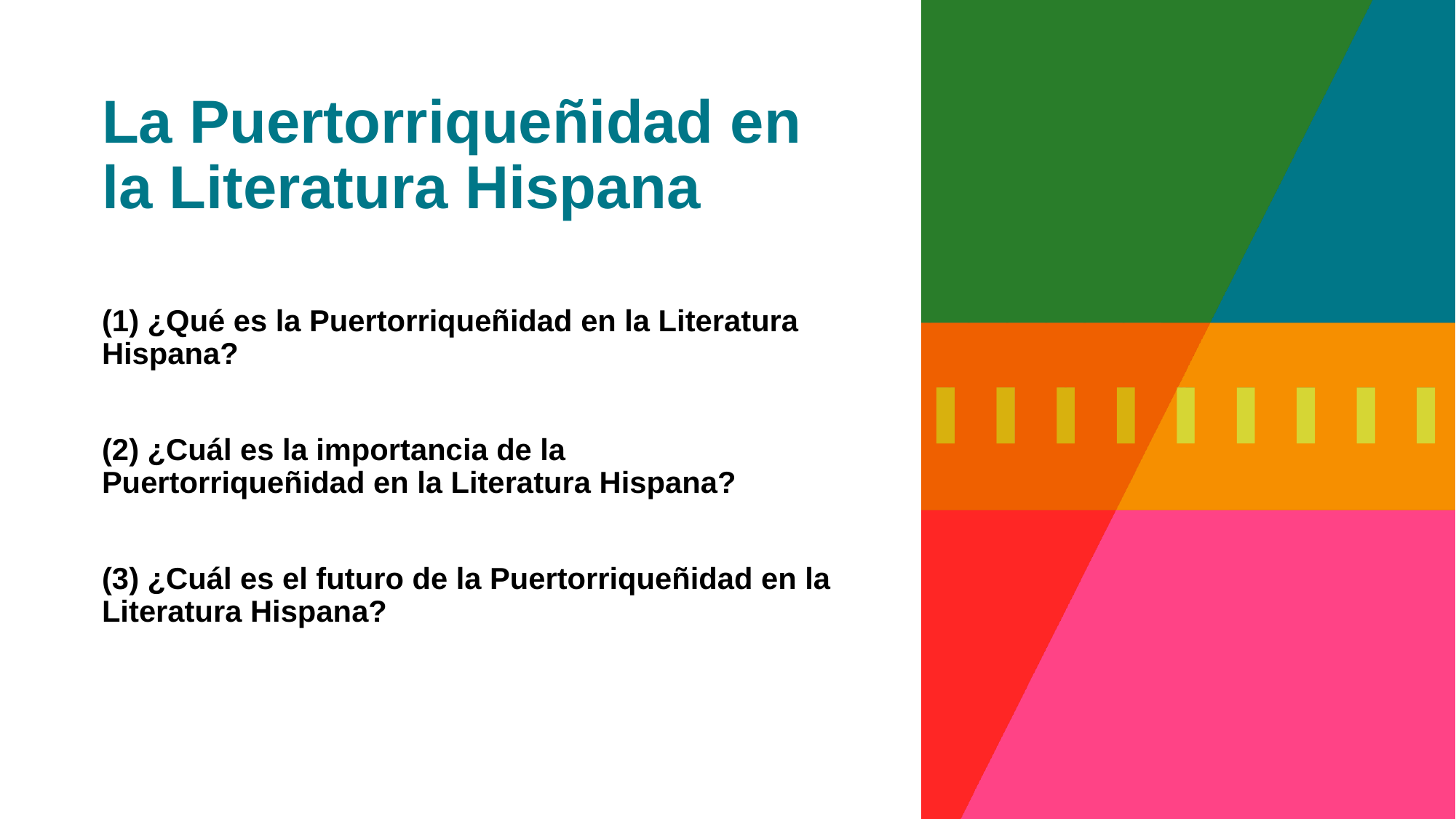

# La Puertorriqueñidad en la Literatura Hispana
(1) ¿Qué es la Puertorriqueñidad en la Literatura Hispana?

(2) ¿Cuál es la importancia de la Puertorriqueñidad en la Literatura Hispana?

(3) ¿Cuál es el futuro de la Puertorriqueñidad en la Literatura Hispana?